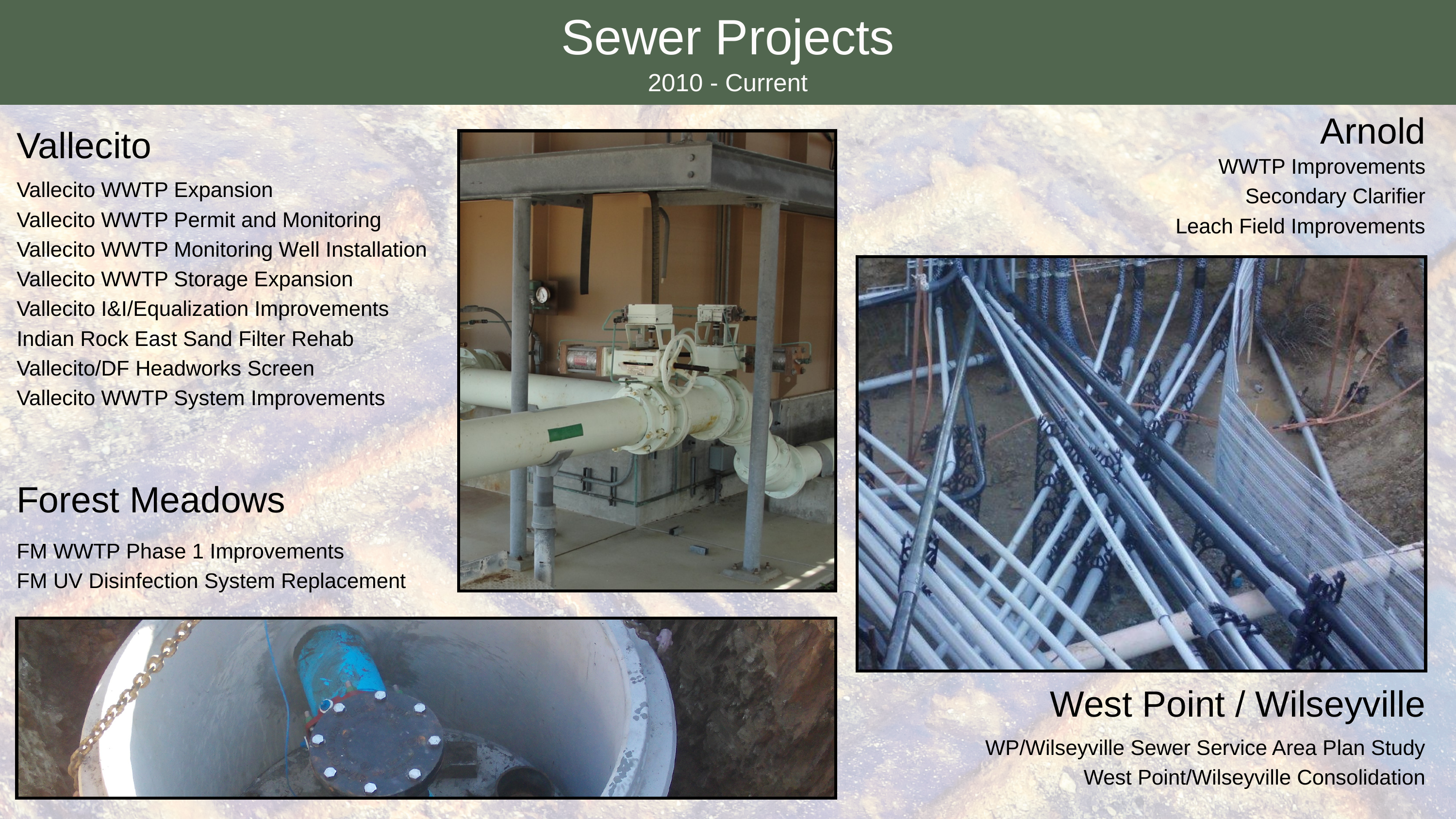

Sewer Projects
2010 - Current
Arnold
Vallecito

WWTP Improvements
Secondary Clarifier
Leach Field Improvements
Vallecito WWTP Expansion
Vallecito WWTP Permit and Monitoring
Vallecito WWTP Monitoring Well Installation
Vallecito WWTP Storage Expansion
Vallecito I&I/Equalization Improvements
Indian Rock East Sand Filter Rehab
Vallecito/DF Headworks Screen
Vallecito WWTP System Improvements

Forest Meadows
FM WWTP Phase 1 Improvements
FM UV Disinfection System Replacement

West Point / Wilseyville
WP/Wilseyville Sewer Service Area Plan Study
West Point/Wilseyville Consolidation